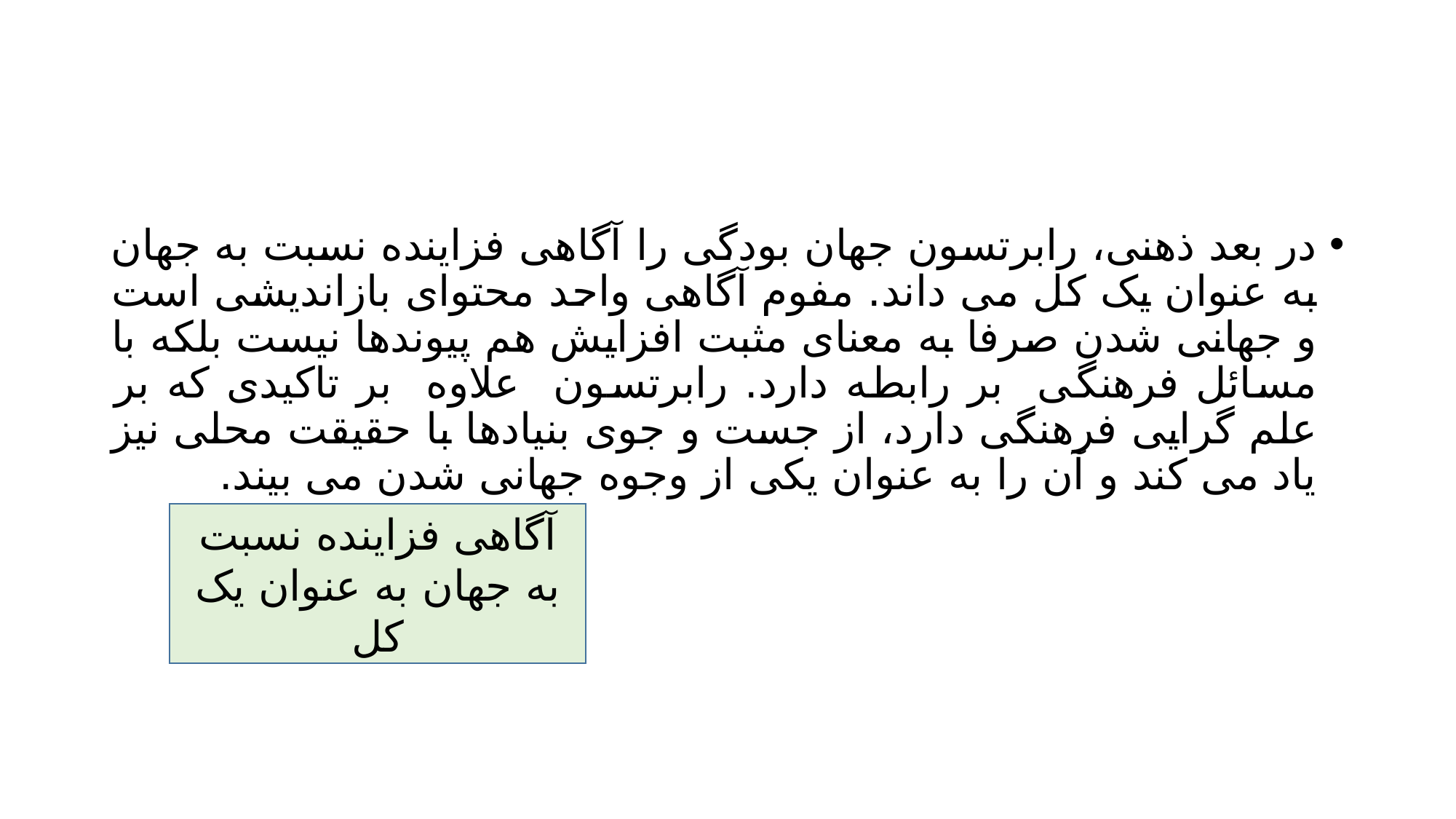

#
در بعد ذهنی، رابرتسون جهان بودگی را آگاهی فزاینده نسبت به جهان به عنوان یک کل می داند. مفوم آگاهی واحد محتوای بازاندیشی است و جهانی شدن صرفا به معنای مثبت افزایش هم پیوندها نیست بلکه با مسائل فرهنگی  بر رابطه دارد. رابرتسون  علاوه  بر تاکیدی که بر علم گرایی فرهنگی دارد، از جست و جوی بنیادها با حقیقت محلی نیز یاد می کند و آن را به عنوان یکی از وجوه جهانی شدن می بیند.
آگاهی فزاینده نسبت به جهان به عنوان یک کل